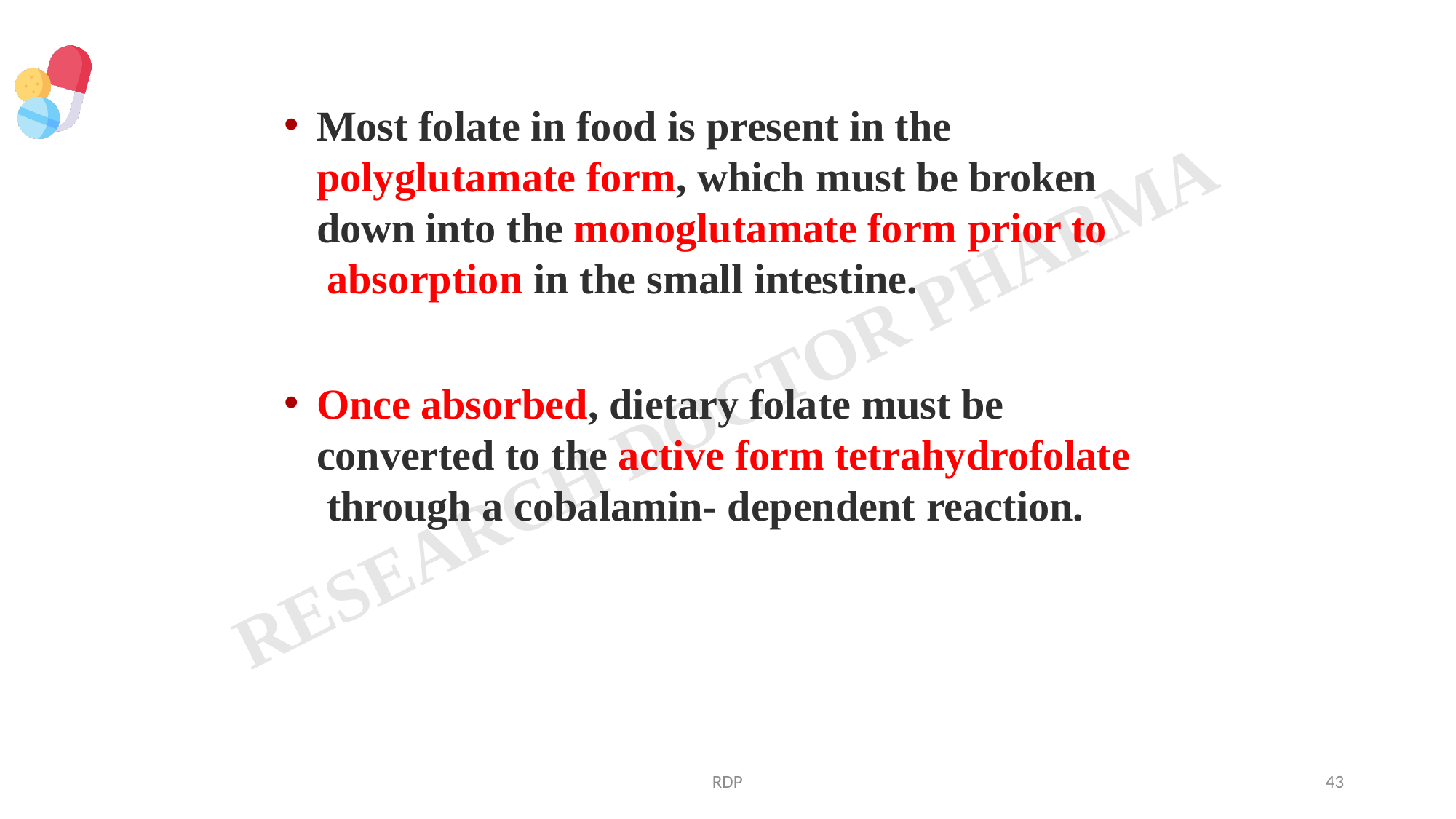

Most folate in food is present in the  polyglutamate form, which must be broken  down into the monoglutamate form prior to  absorption in the small intestine.

Once absorbed, dietary folate must be  converted to the active form tetrahydrofolate  through a cobalamin- dependent reaction.
RDP
43